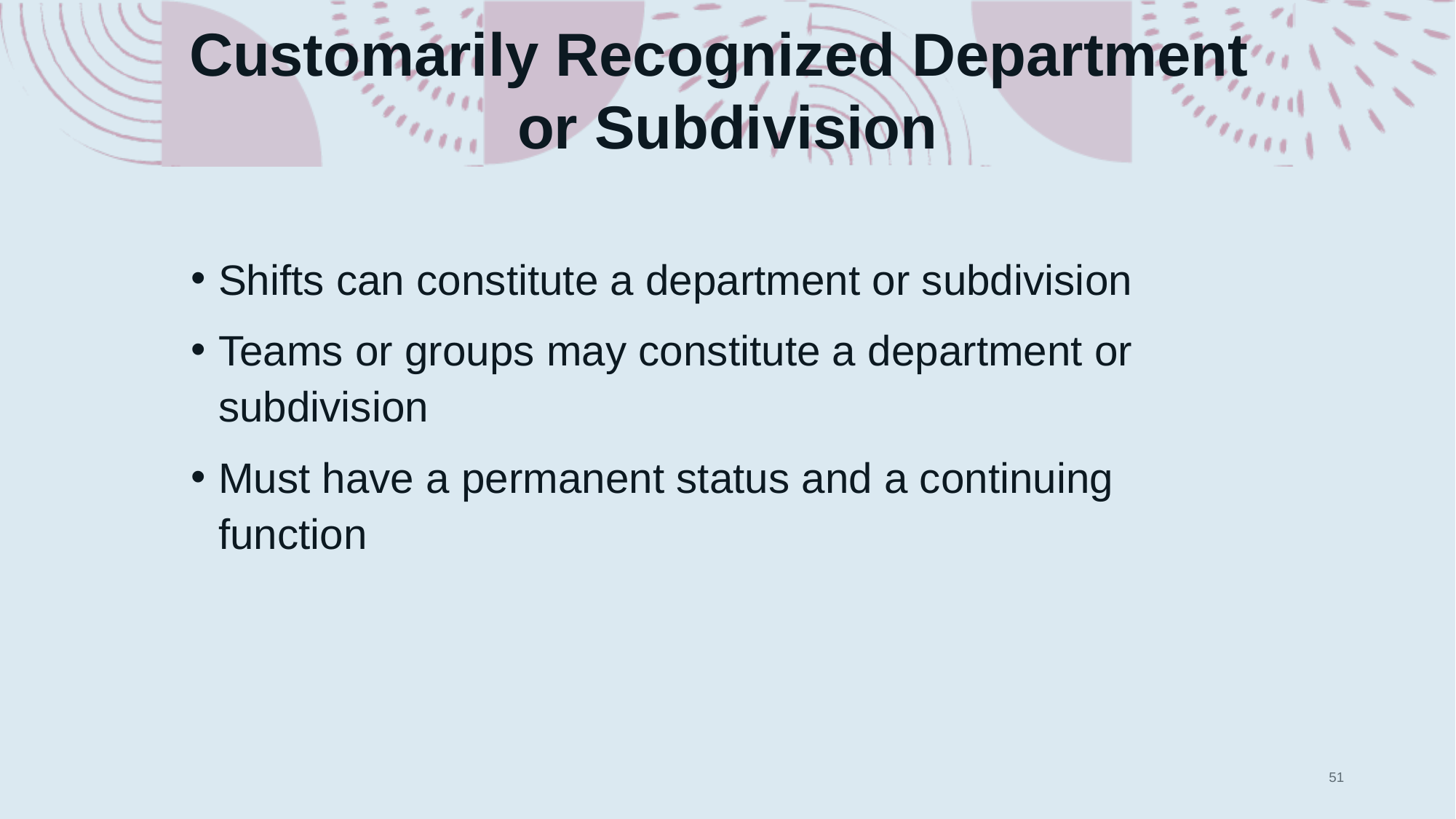

# Customarily Recognized Department or Subdivision
Shifts can constitute a department or subdivision
Teams or groups may constitute a department or subdivision
Must have a permanent status and a continuing function
51